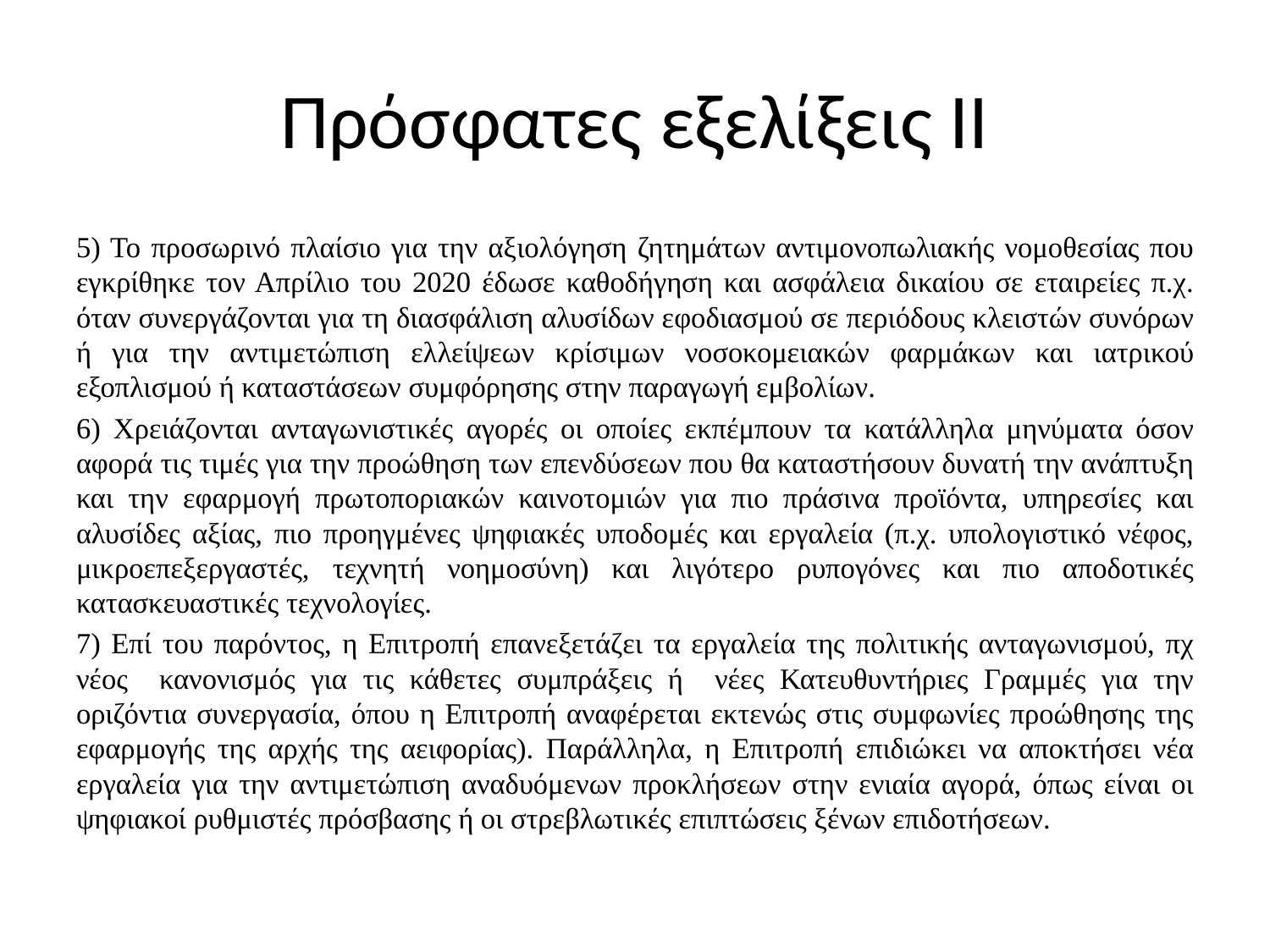

# Πρόσφατες εξελίξεις ΙΙ
5) Το προσωρινό πλαίσιο για την αξιολόγηση ζητημάτων αντιμονοπωλιακής νομοθεσίας που εγκρίθηκε τον Απρίλιο του 2020 έδωσε καθοδήγηση και ασφάλεια δικαίου σε εταιρείες π.χ. όταν συνεργάζονται για τη διασφάλιση αλυσίδων εφοδιασμού σε περιόδους κλειστών συνόρων ή για την αντιμετώπιση ελλείψεων κρίσιμων νοσοκομειακών φαρμάκων και ιατρικού εξοπλισμού ή καταστάσεων συμφόρησης στην παραγωγή εμβολίων.
6) Χρειάζονται ανταγωνιστικές αγορές οι οποίες εκπέμπουν τα κατάλληλα μηνύματα όσον αφορά τις τιμές για την προώθηση των επενδύσεων που θα καταστήσουν δυνατή την ανάπτυξη και την εφαρμογή πρωτοποριακών καινοτομιών για πιο πράσινα προϊόντα, υπηρεσίες και αλυσίδες αξίας, πιο προηγμένες ψηφιακές υποδομές και εργαλεία (π.χ. υπολογιστικό νέφος, μικροεπεξεργαστές, τεχνητή νοημοσύνη) και λιγότερο ρυπογόνες και πιο αποδοτικές κατασκευαστικές τεχνολογίες.
7) Επί του παρόντος, η Επιτροπή επανεξετάζει τα εργαλεία της πολιτικής ανταγωνισμού, πχ νέος  κανονισμός για τις κάθετες συμπράξεις ή  νέες Κατευθυντήριες Γραμμές για την οριζόντια συνεργασία, όπου η Επιτροπή αναφέρεται εκτενώς στις συμφωνίες προώθησης της εφαρμογής της αρχής της αειφορίας). Παράλληλα, η Επιτροπή επιδιώκει να αποκτήσει νέα εργαλεία για την αντιμετώπιση αναδυόμενων προκλήσεων στην ενιαία αγορά, όπως είναι οι ψηφιακοί ρυθμιστές πρόσβασης ή οι στρεβλωτικές επιπτώσεις ξένων επιδοτήσεων.